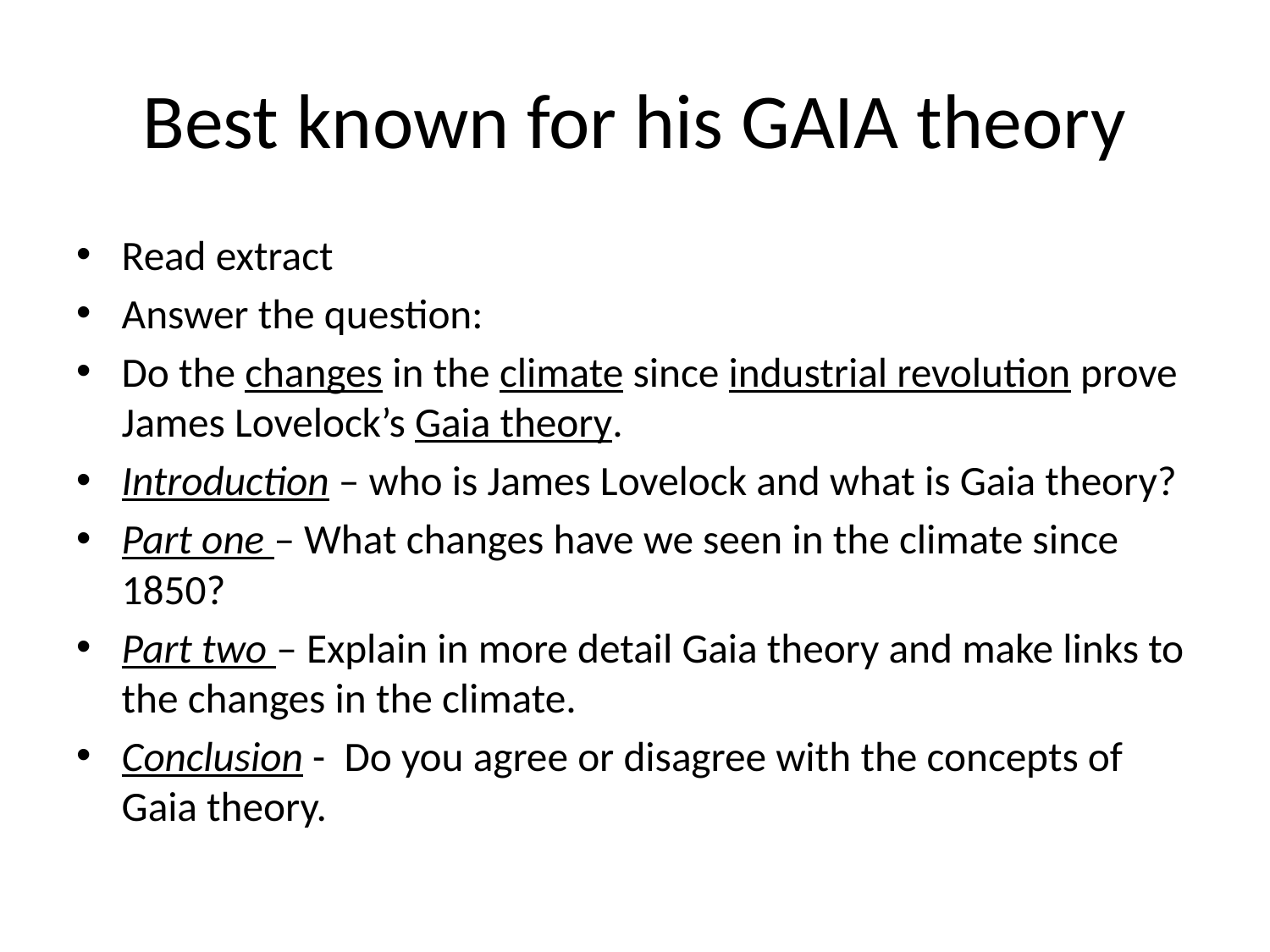

# Best known for his GAIA theory
Read extract
Answer the question:
Do the changes in the climate since industrial revolution prove James Lovelock’s Gaia theory.
Introduction – who is James Lovelock and what is Gaia theory?
Part one – What changes have we seen in the climate since 1850?
Part two – Explain in more detail Gaia theory and make links to the changes in the climate.
Conclusion -  Do you agree or disagree with the concepts of Gaia theory.